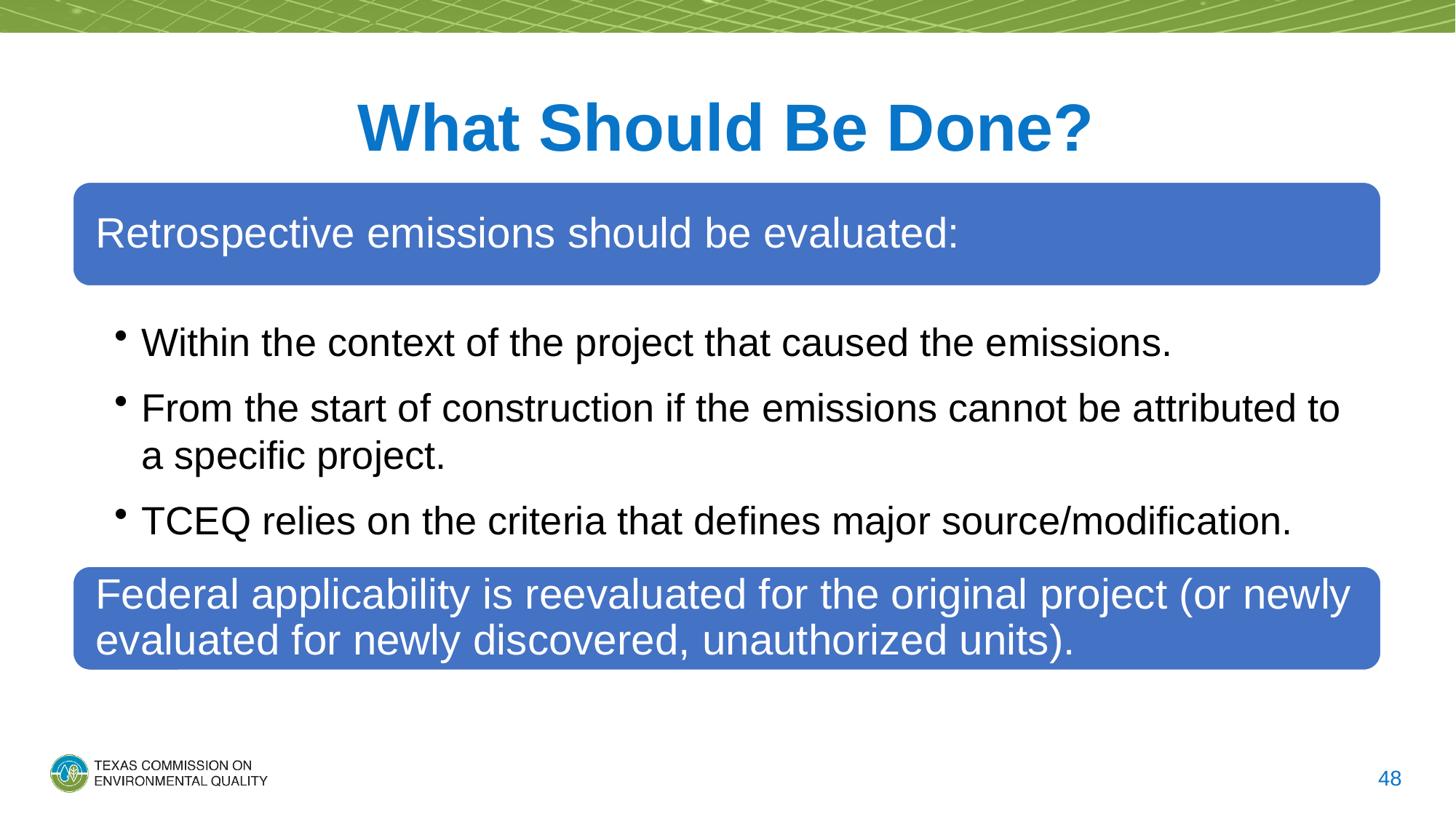

# What Should Be Done?
Retrospective emissions should be evaluated:
Within the context of the project that caused the emissions.
From the start of construction if the emissions cannot be attributed to a specific project.
TCEQ relies on the criteria that defines major source/modification.
Federal applicability is reevaluated for the original project (or newly evaluated for newly discovered, unauthorized units).